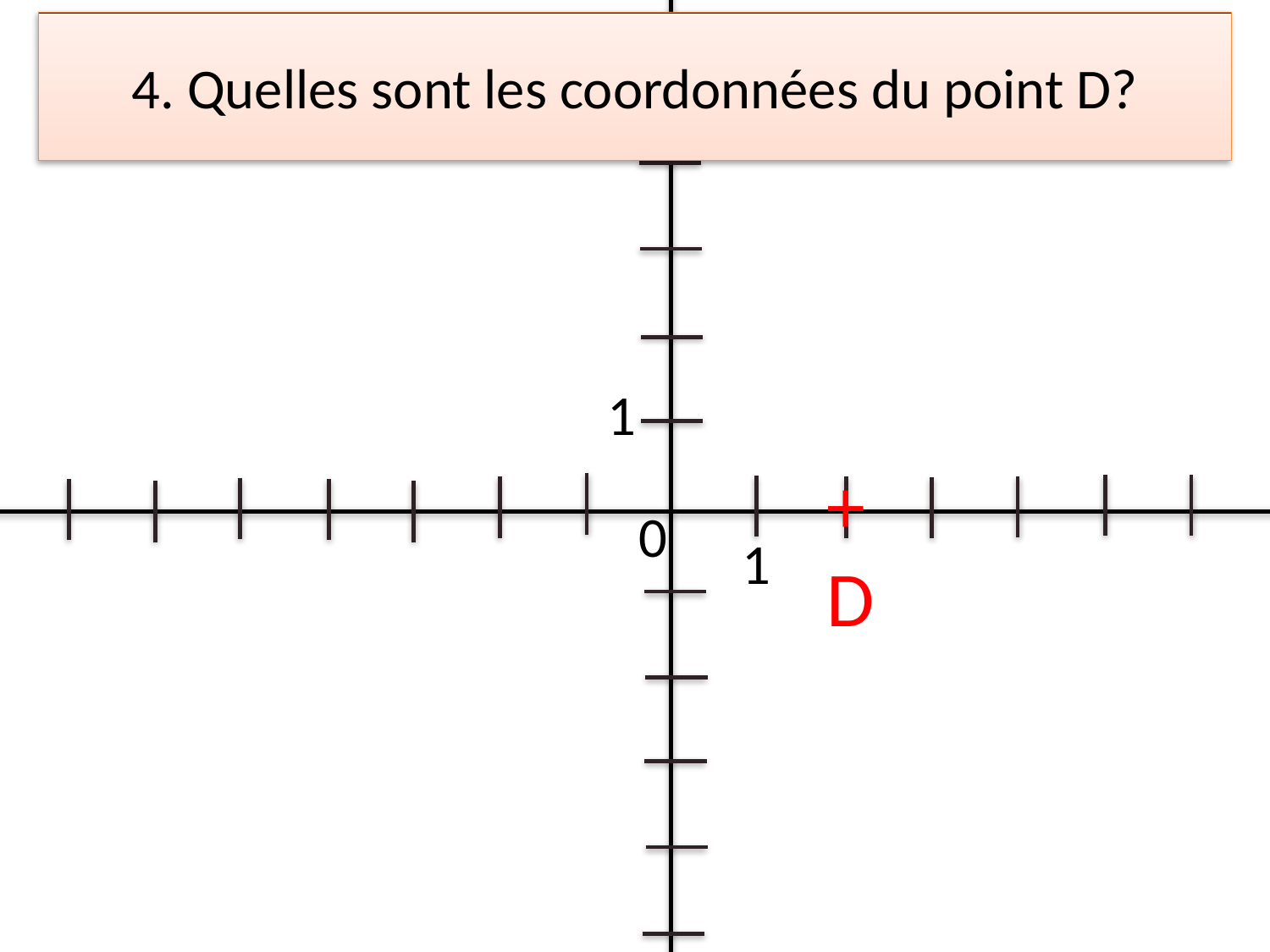

+
D
# 4. Quelles sont les coordonnées du point D?
1
0
1